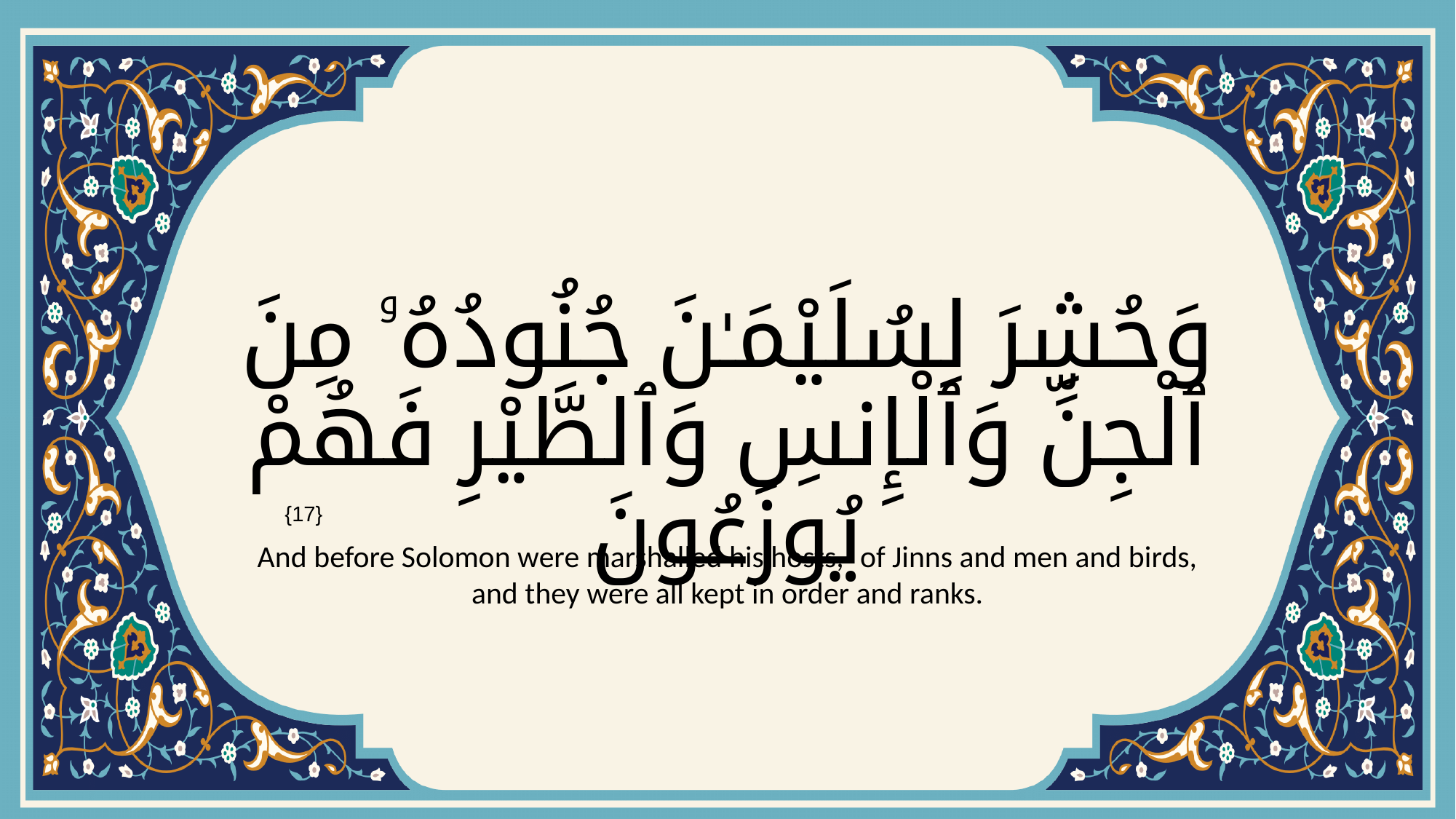

# وَحُشِرَ لِسُلَيْمَـٰنَ جُنُودُهُۥ مِنَ ٱلْجِنِّ وَٱلْإِنسِ وَٱلطَّيْرِ فَهُمْ يُوزَعُونَ
{17}
And before Solomon were marshalled his hosts,- of Jinns and men and birds, and they were all kept in order and ranks.